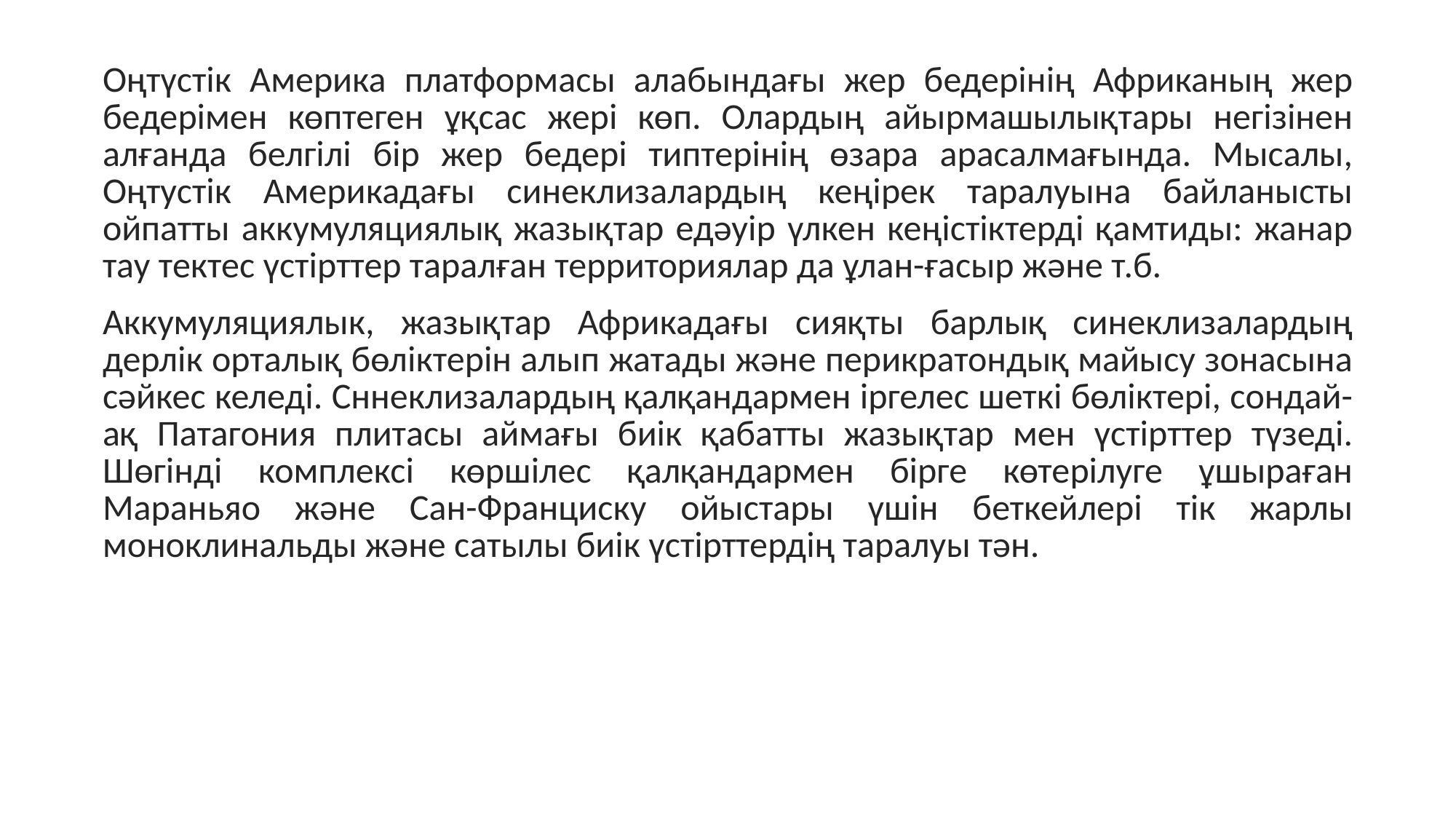

Оңтүстік Америка платформасы алабындағы жер бедерінің Африканың жер бедерімен көптеген ұқсас жері көп. Олардың айырмашылықтары негізінен алғанда белгілі бір жер бедері типтерінің өзара арасалмағында. Мысалы, Оңтустік Америкадағы синеклизалардың кеңірек таралуына байланысты ойпатты аккумуляциялық жазықтар едәуір үлкен кеңістіктерді қамтиды: жанар тау тектес үстірттер таралған территориялар да ұлан-ғасыр және т.б.
Аккумуляциялык, жазықтар Африкадағы сияқты барлық синеклизалардың дерлік орталық бөліктерін алып жатады және перикратондық майысу зонасына сәйкес келеді. Сннеклизалардың қалқандармен іргелес шеткі бөліктері, сондай-ақ Патагония плитасы аймағы биік қабатты жазықтар мен үстірттер түзеді. Шөгінді комплексі көршілес қалқандармен бірге көтерілуге ұшыраған Мараньяо және Сан-Франциску ойыстары үшін беткейлері тік жарлы моноклинальды және сатылы биік үстірттердің таралуы тән.